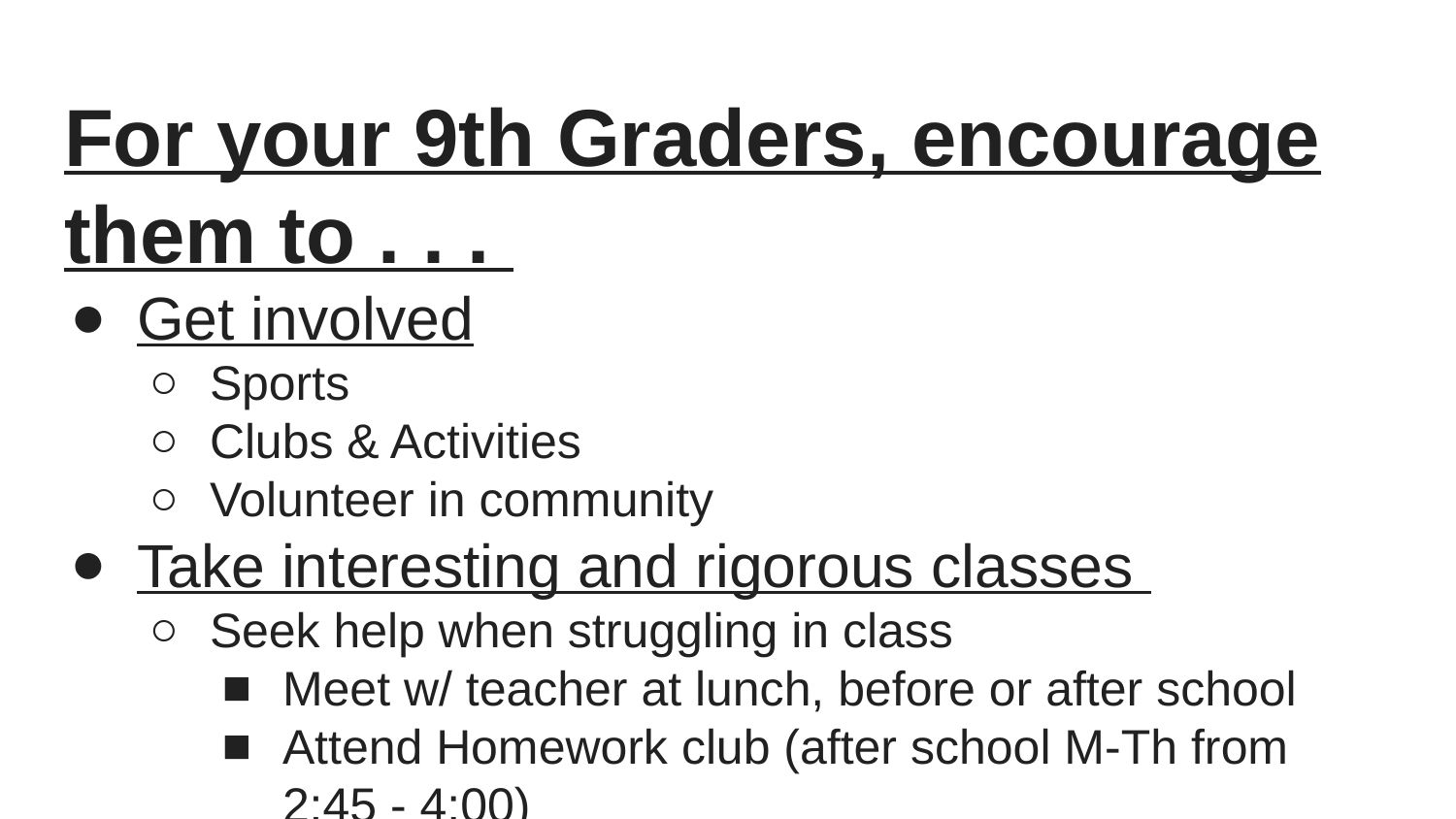

# For your 9th Graders, encourage them to . . .
Get involved
Sports
Clubs & Activities
Volunteer in community
Take interesting and rigorous classes
Seek help when struggling in class
Meet w/ teacher at lunch, before or after school
Attend Homework club (after school M-Th from 2:45 - 4:00)
Make sure you have mymcps Portal access